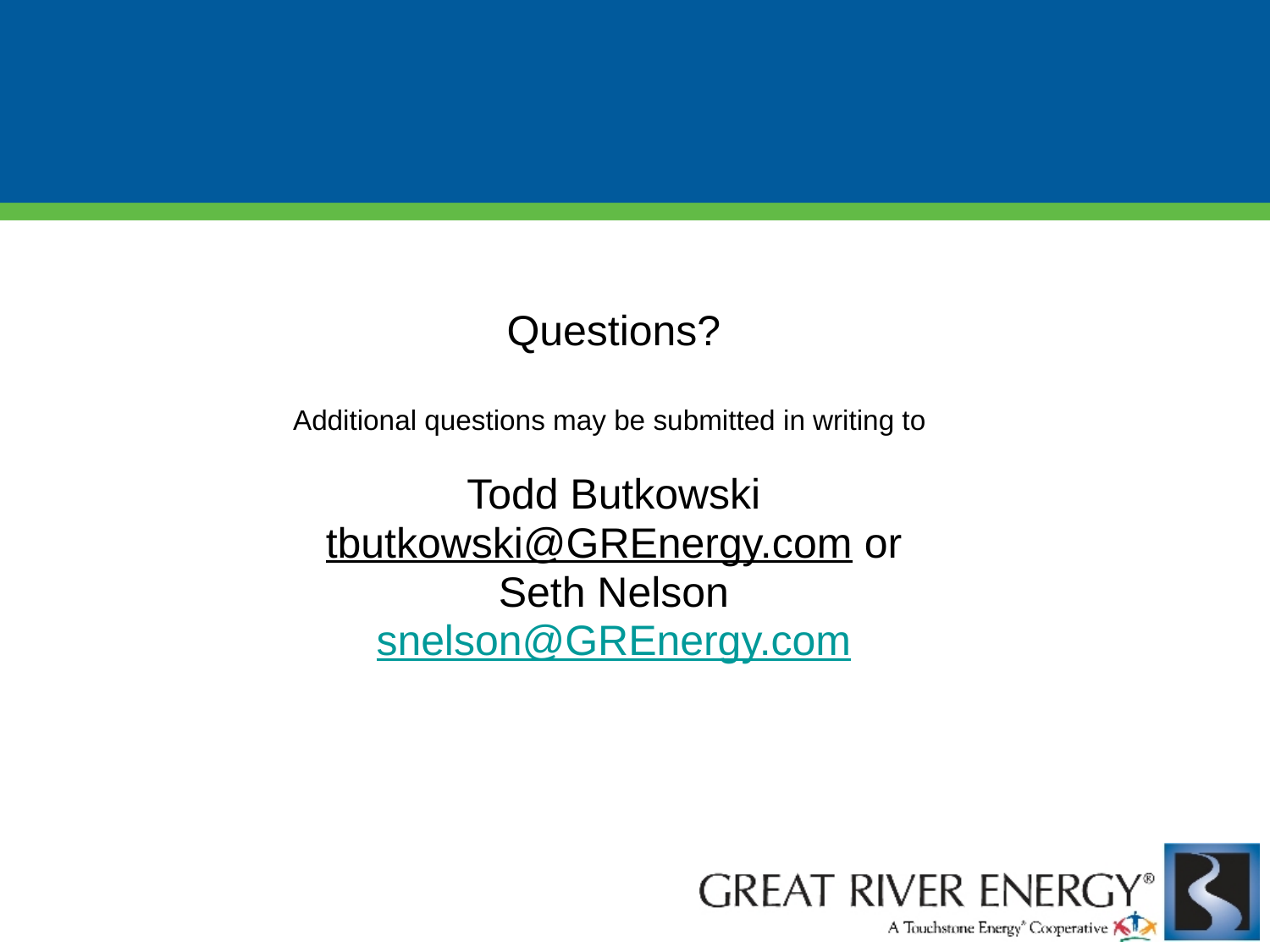

Questions?

Additional questions may be submitted in writing to

Todd Butkowski
tbutkowski@GREnergy.com or
Seth Nelson
snelson@GREnergy.com